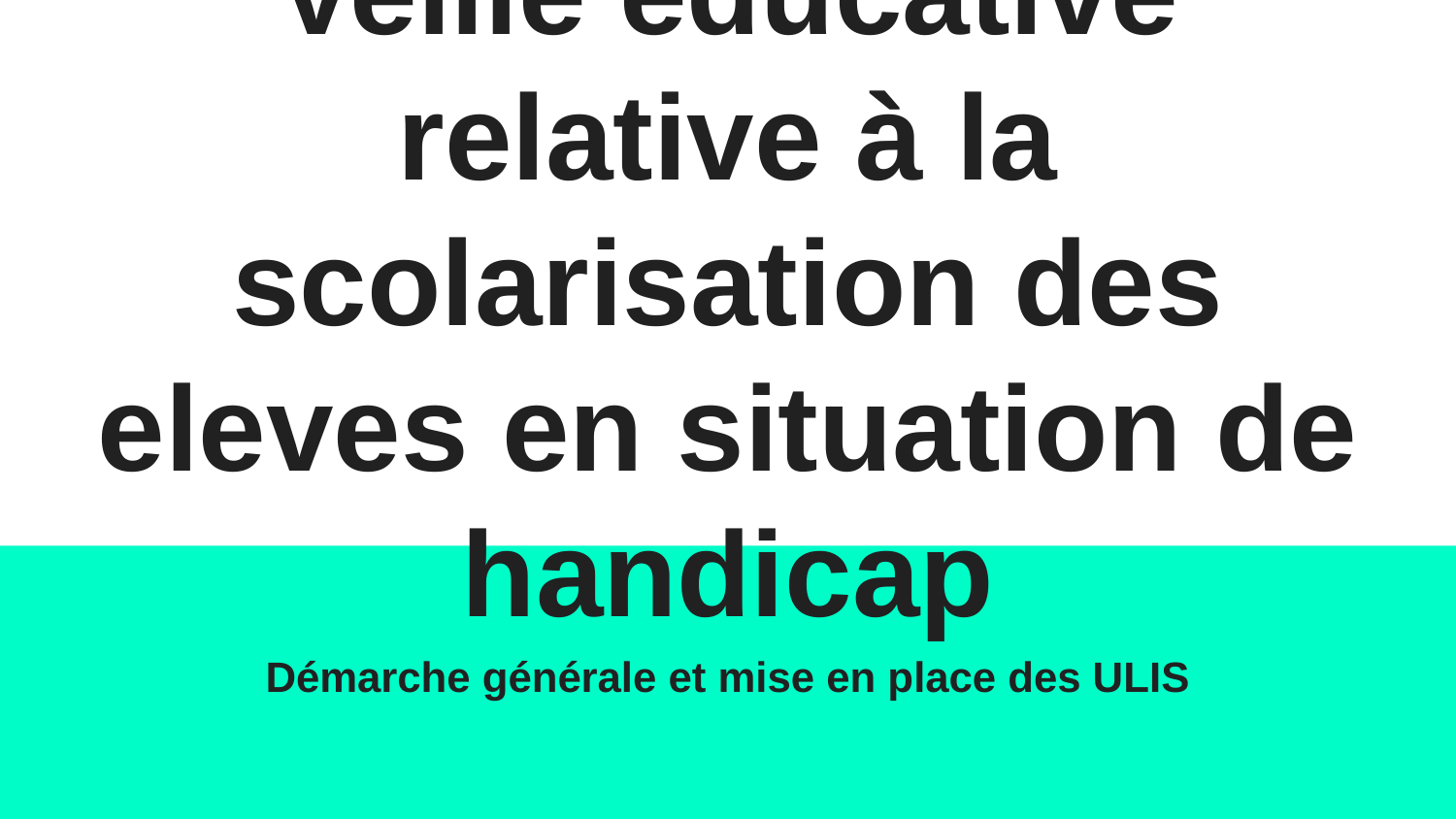

# Veille educative relative à la scolarisation des eleves en situation de handicap
Démarche générale et mise en place des ULIS